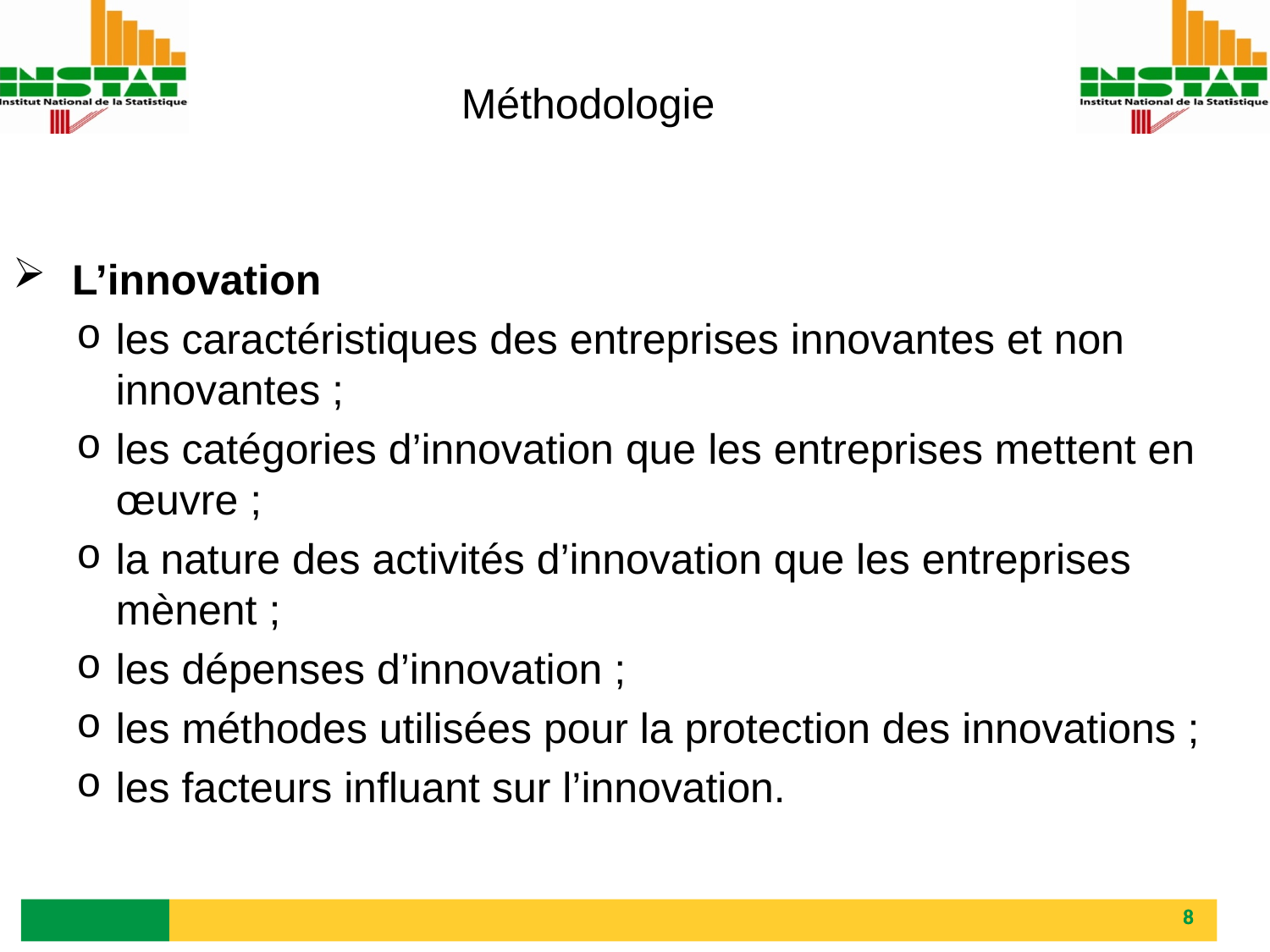

Méthodologie

 L’innovation
les caractéristiques des entreprises innovantes et non innovantes ;
les catégories d’innovation que les entreprises mettent en œuvre ;
la nature des activités d’innovation que les entreprises mènent ;
les dépenses d’innovation ;
les méthodes utilisées pour la protection des innovations ;
les facteurs influant sur l’innovation.